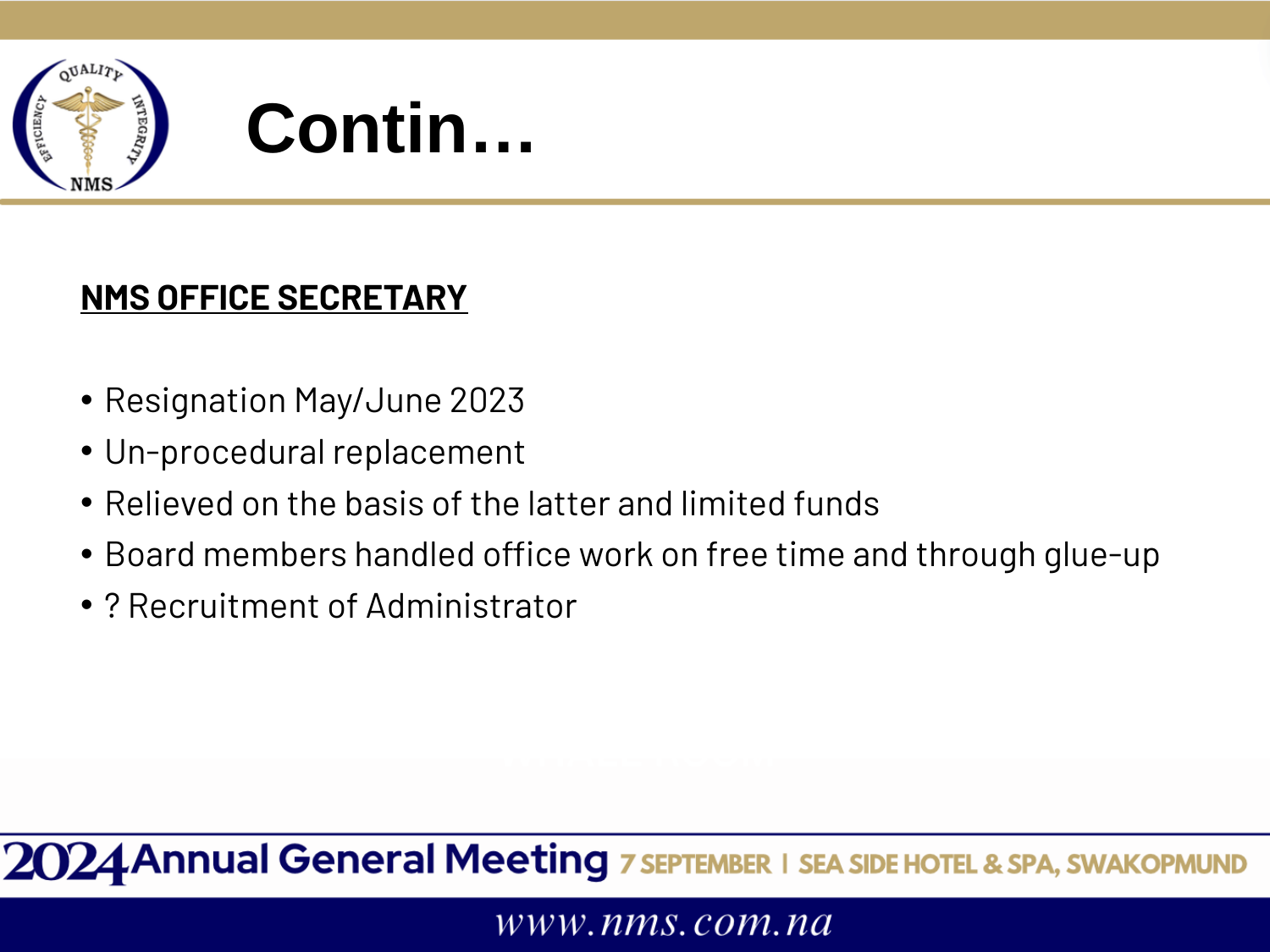

# Contin…

NMS OFFICE SECRETARY

Resignation May/June 2023
Un-procedural replacement
Relieved on the basis of the latter and limited funds
Board members handled office work on free time and through glue-up
? Recruitment of Administrator